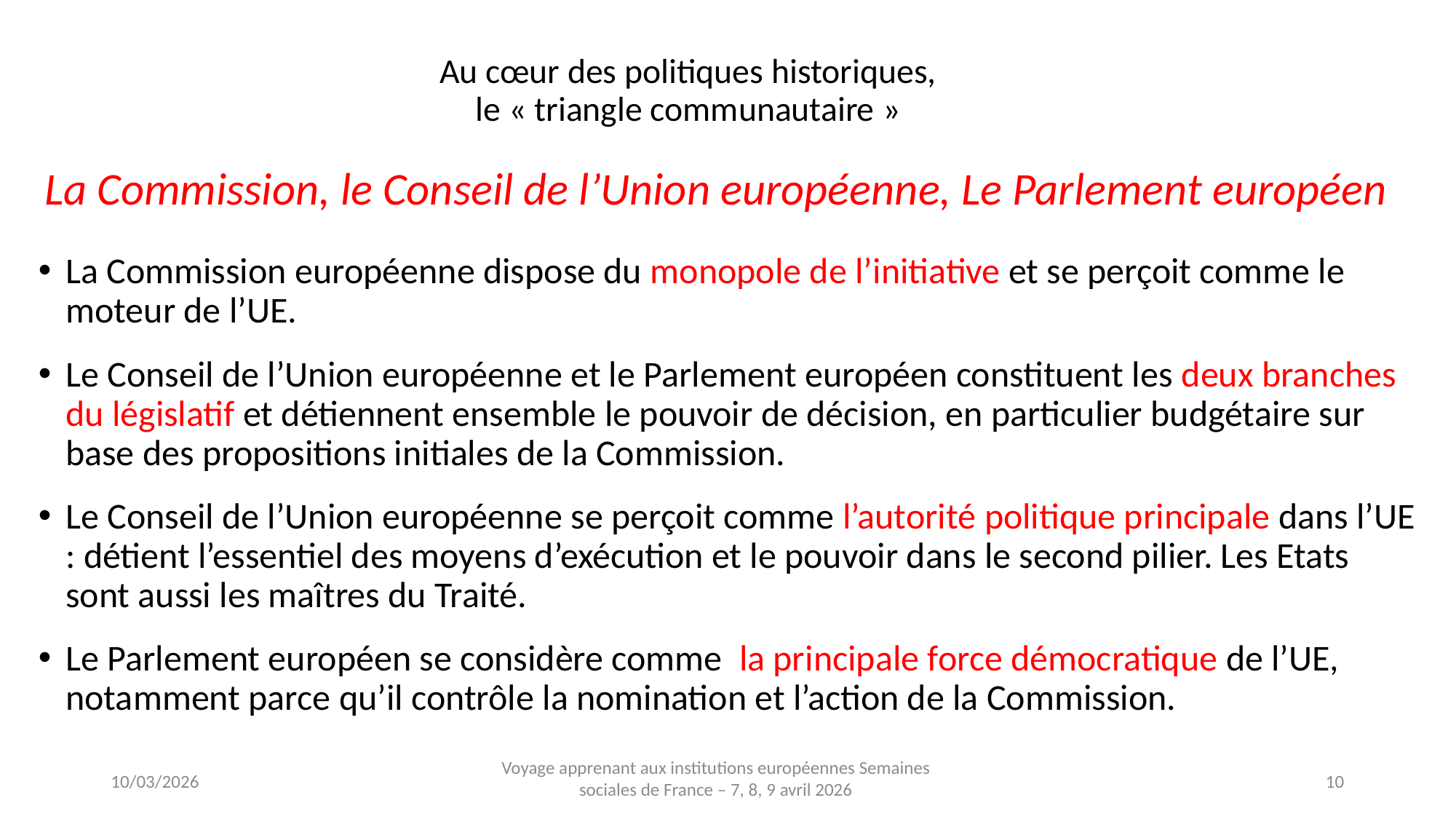

# Au cœur des politiques historiques, le « triangle communautaire »
La Commission, le Conseil de l’Union européenne, Le Parlement européen
La Commission européenne dispose du monopole de l’initiative et se perçoit comme le moteur de l’UE.
Le Conseil de l’Union européenne et le Parlement européen constituent les deux branches du législatif et détiennent ensemble le pouvoir de décision, en particulier budgétaire sur base des propositions initiales de la Commission.
Le Conseil de l’Union européenne se perçoit comme l’autorité politique principale dans l’UE : détient l’essentiel des moyens d’exécution et le pouvoir dans le second pilier. Les Etats sont aussi les maîtres du Traité.
Le Parlement européen se considère comme  la principale force démocratique de l’UE, notamment parce qu’il contrôle la nomination et l’action de la Commission.
Voyage apprenant aux institutions européennes Semaines sociales de France – 7, 8, 9 avril 2026
10/03/2026
10